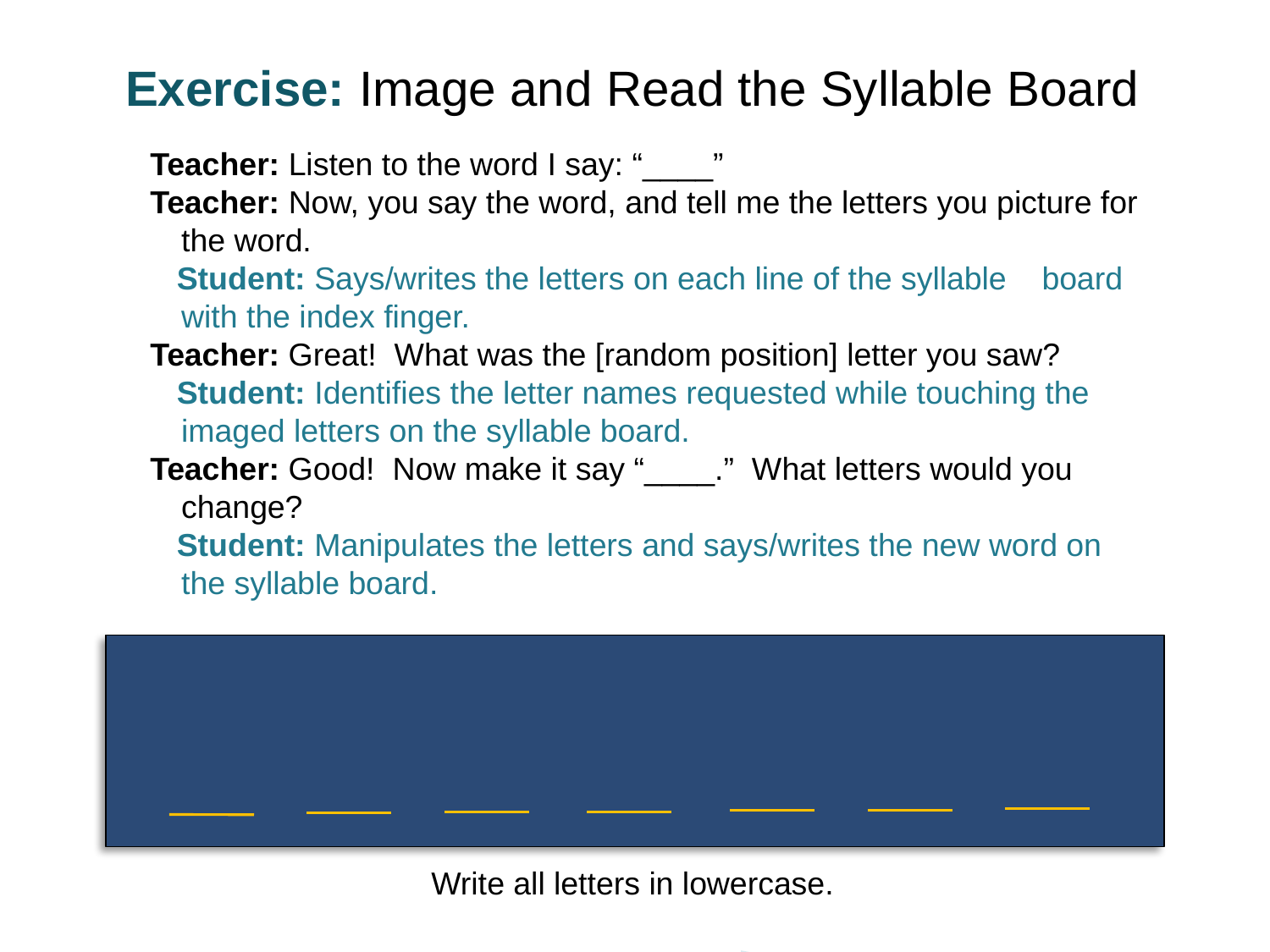

Exercise: Image and Read the Syllable Board
Teacher: Listen to the word I say: “____”
Teacher: Now, you say the word, and tell me the letters you picture for the word.
   Student: Says/writes the letters on each line of the syllable    board with the index finger.
Teacher: Great!  What was the [random position] letter you saw?
   Student: Identifies the letter names requested while touching the imaged letters on the syllable board.
Teacher: Good!  Now make it say “____.”  What letters would you change?
   Student: Manipulates the letters and says/writes the new word on the syllable board.

Write all letters in lowercase.